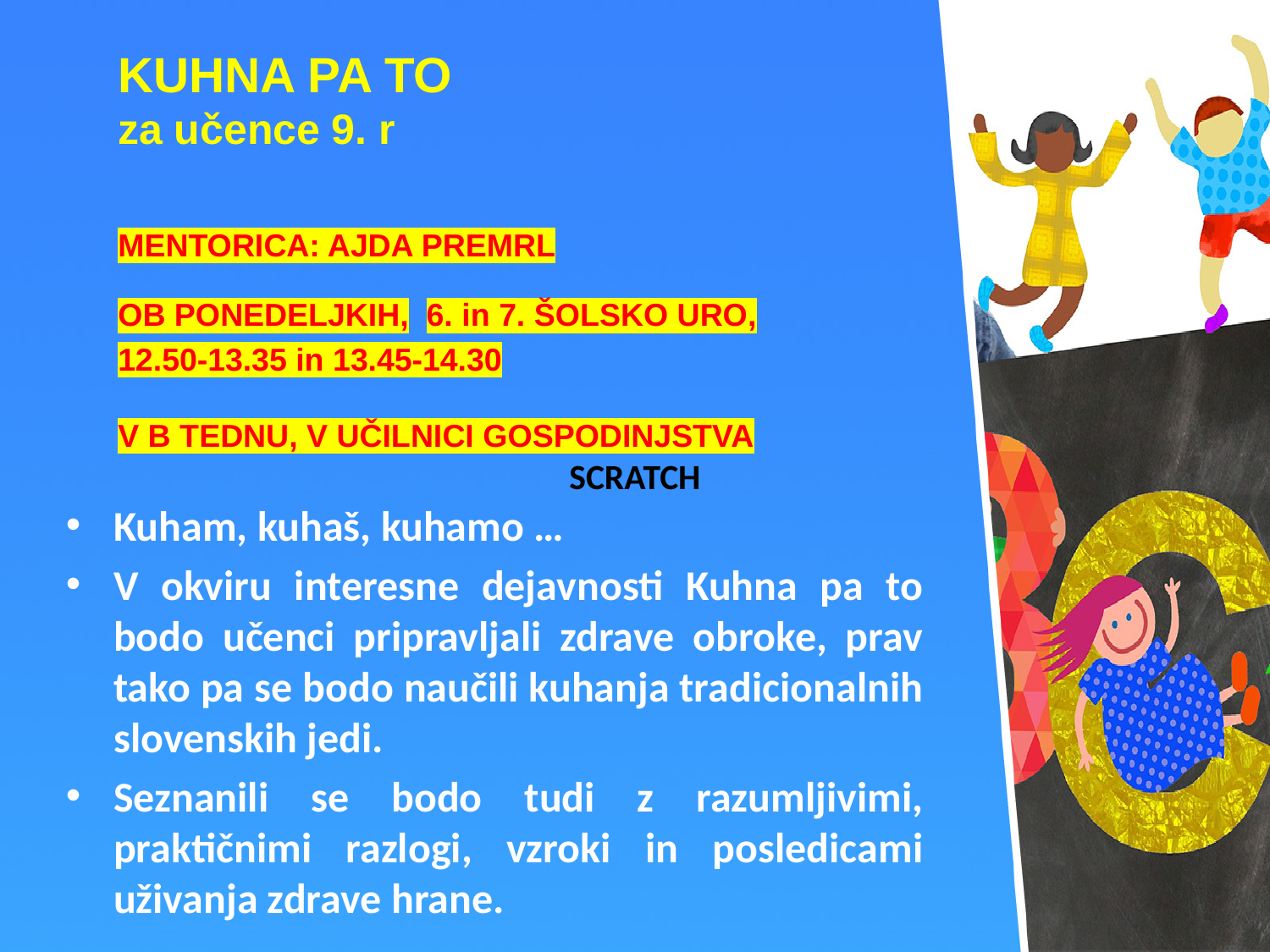

KUHNA PA TO
za učence 9. r
MENTORICA: AJDA PREMRL
OB PONEDELJKIH, 6. in 7. ŠOLSKO URO,
12.50-13.35 in 13.45-14.30
 
V B TEDNU, V UČILNICI GOSPODINJSTVA
SCRATCH
Kuham, kuhaš, kuhamo …
V okviru interesne dejavnosti Kuhna pa to bodo učenci pripravljali zdrave obroke, prav tako pa se bodo naučili kuhanja tradicionalnih slovenskih jedi.
Seznanili se bodo tudi z razumljivimi, praktičnimi razlogi, vzroki in posledicami uživanja zdrave hrane.